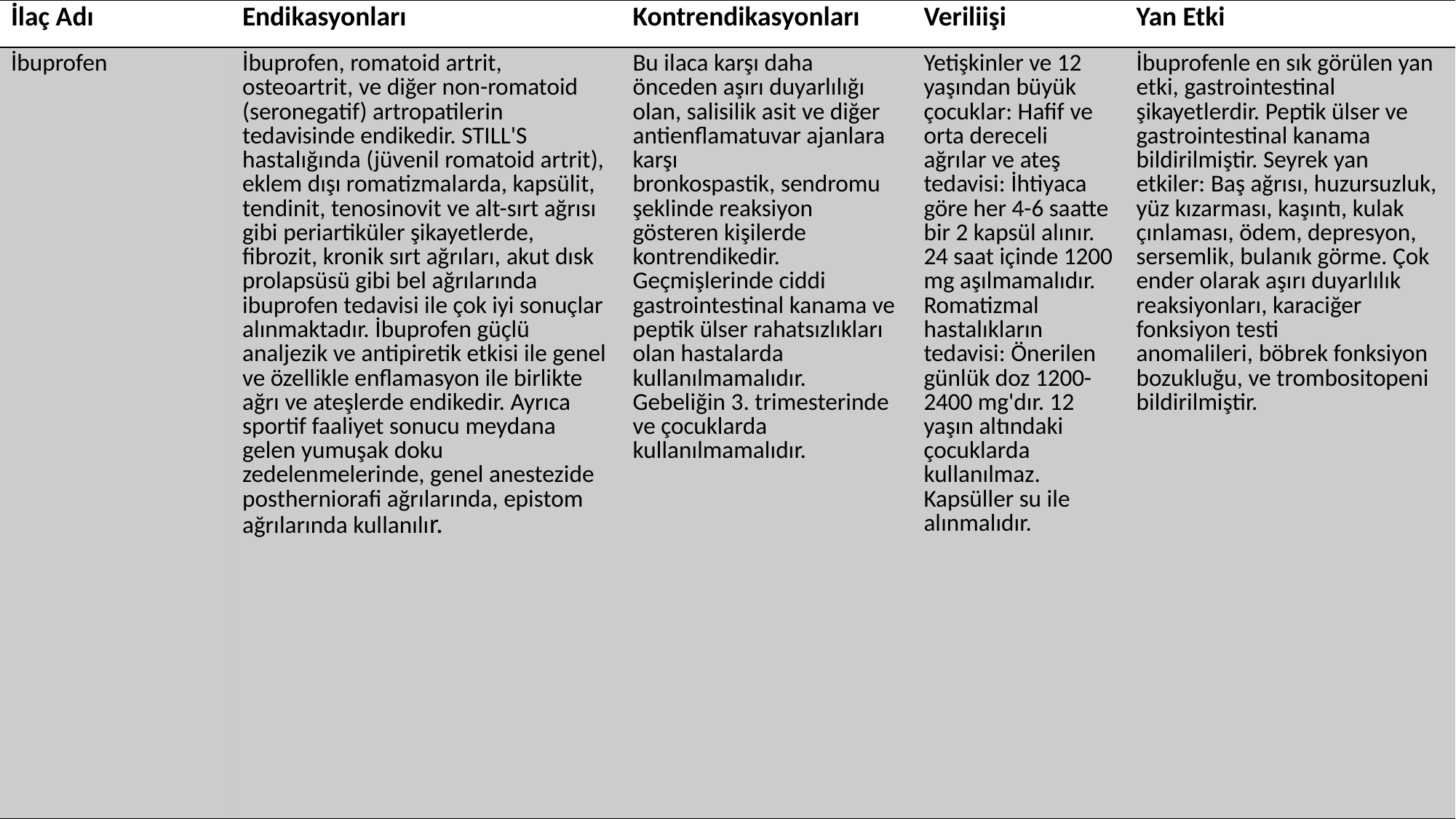

| İlaç Adı | Endikasyonları | Kontrendikasyonları | Veriliişi | Yan Etki |
| --- | --- | --- | --- | --- |
| İbuprofen | İbuprofen, romatoid artrit, osteoartrit, ve diğer non-romatoid (seronegatif) artropatilerin tedavisinde endikedir. STILL'S hastalığında (jüvenil romatoid artrit), eklem dışı romatizmalarda, kapsülit, tendinit, tenosinovit ve alt-sırt ağrısı gibi periartiküler şikayetlerde, fibrozit, kronik sırt ağrıları, akut dısk prolapsüsü gibi bel ağrılarında ibuprofen tedavisi ile çok iyi sonuçlar alınmaktadır. İbuprofen güçlü analjezik ve antipiretik etkisi ile genel ve özellikle enflamasyon ile birlikte ağrı ve ateşlerde endikedir. Ayrıca sportif faaliyet sonucu meydana gelen yumuşak doku zedelenmelerinde, genel anestezide postherniorafi ağrılarında, epistom ağrılarında kullanılır. | Bu ilaca karşı daha önceden aşırı duyarlılığı olan, salisilik asit ve diğer antienflamatuvar ajanlara karşı bronkospastik, sendromu şeklinde reaksiyon gösteren kişilerde kontrendikedir. Geçmişlerinde ciddi gastrointestinal kanama ve peptik ülser rahatsızlıkları olan hastalarda kullanılmamalıdır. Gebeliğin 3. trimesterinde ve çocuklarda kullanılmamalıdır. | Yetişkinler ve 12 yaşından büyük çocuklar: Hafif ve orta dereceli ağrılar ve ateş tedavisi: İhtiyaca göre her 4-6 saatte bir 2 kapsül alınır. 24 saat içinde 1200 mg aşılmamalıdır. Romatizmal hastalıkların tedavisi: Önerilen günlük doz 1200-2400 mg'dır. 12 yaşın altındaki çocuklarda kullanılmaz. Kapsüller su ile alınmalıdır. | İbuprofenle en sık görülen yan etki, gastrointestinal şikayetlerdir. Peptik ülser ve gastrointestinal kanama bildirilmiştir. Seyrek yan etkiler: Baş ağrısı, huzursuzluk, yüz kızarması, kaşıntı, kulak çınlaması, ödem, depresyon, sersemlik, bulanık görme. Çok ender olarak aşırı duyarlılık reaksiyonları, karaciğer fonksiyon testi anomalileri, böbrek fonksiyon bozukluğu, ve trombositopeni bildirilmiştir. |